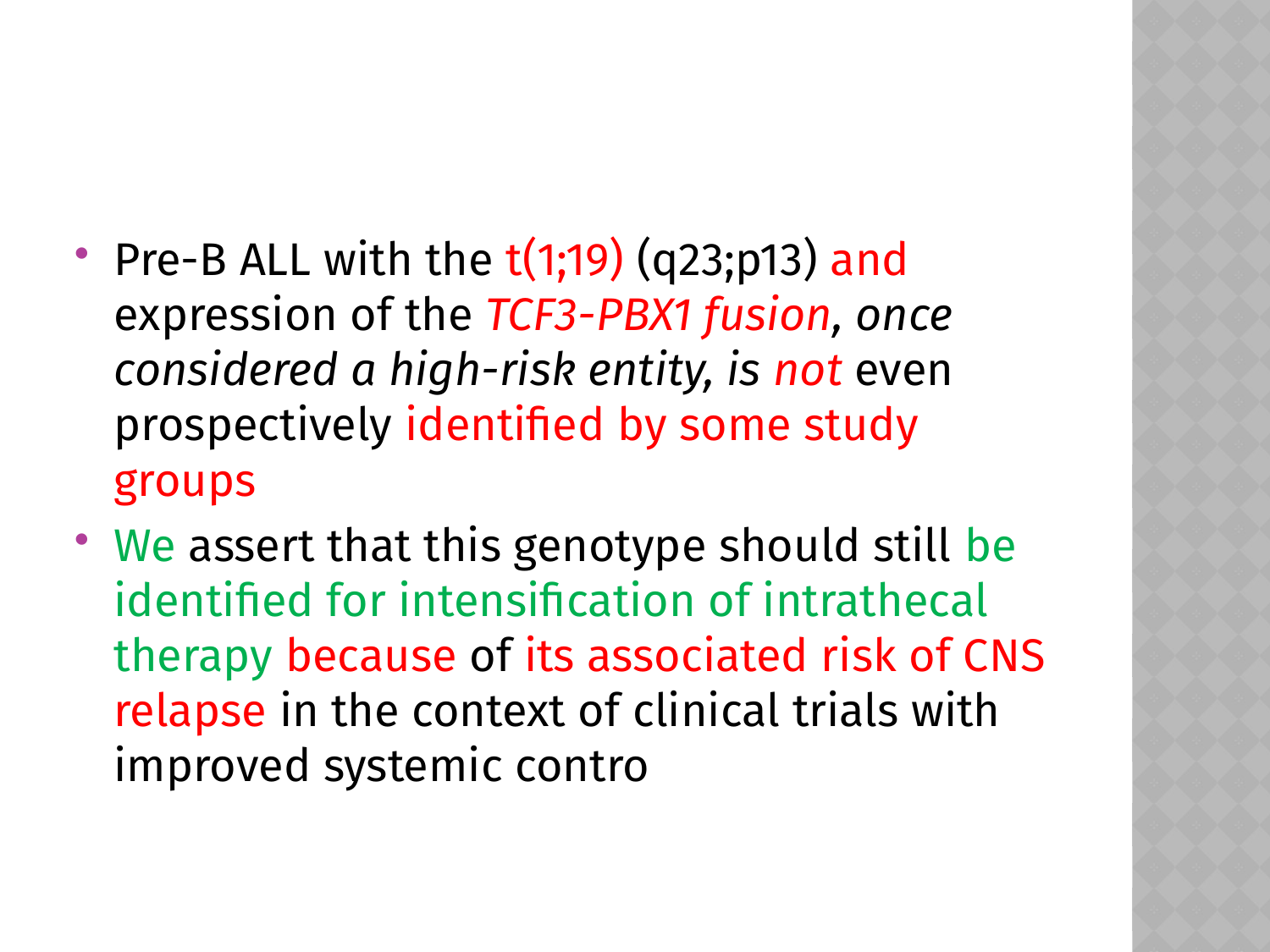

#
Pre-B ALL with the t(1;19) (q23;p13) and expression of the TCF3-PBX1 fusion, once considered a high-risk entity, is not even prospectively identified by some study groups
We assert that this genotype should still be identified for intensification of intrathecal therapy because of its associated risk of CNS relapse in the context of clinical trials with improved systemic contro